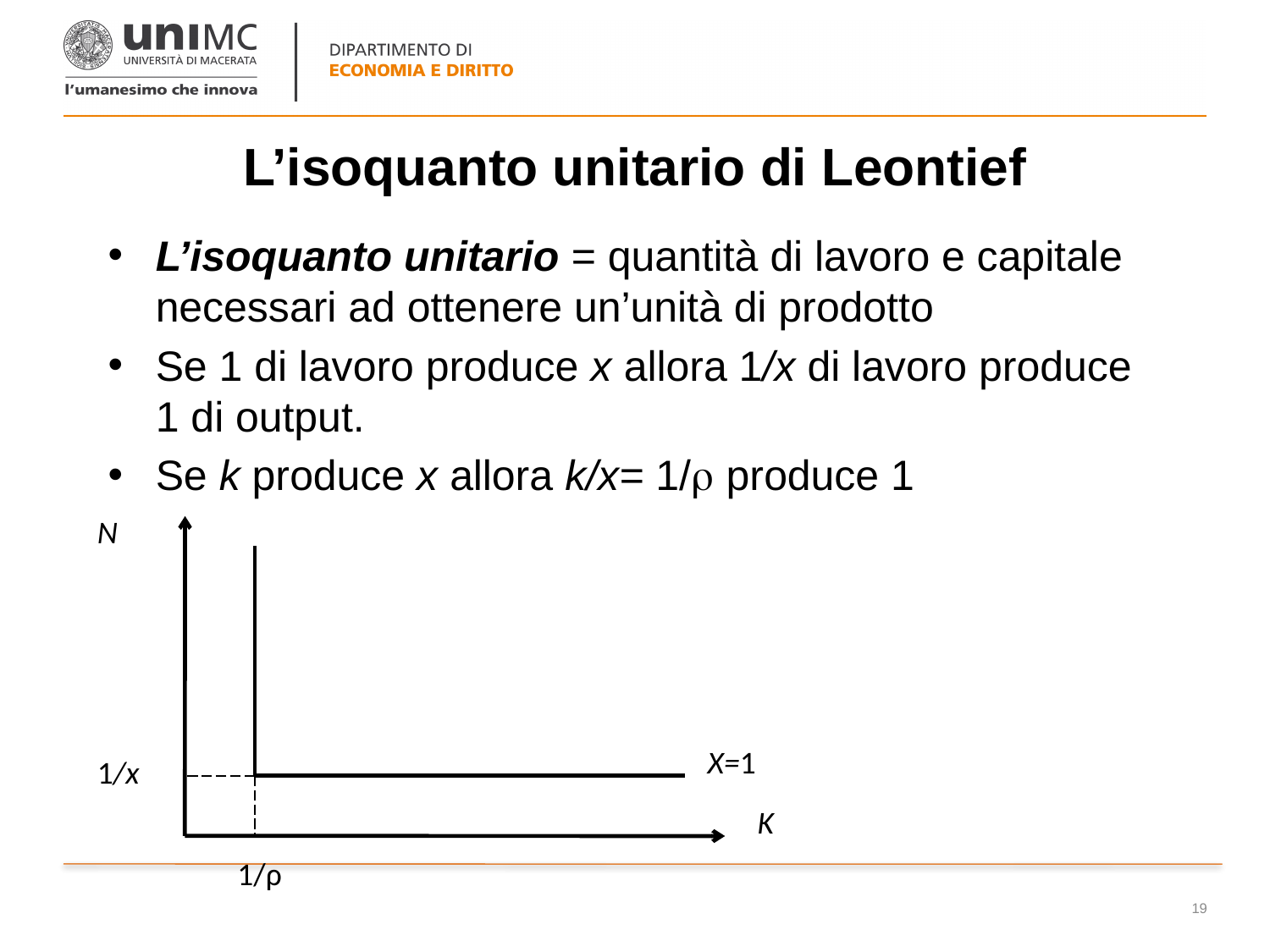

# L’isoquanto unitario di Leontief
L’isoquanto unitario = quantità di lavoro e capitale necessari ad ottenere un’unità di prodotto
Se 1 di lavoro produce x allora 1/x di lavoro produce 1 di output.
Se k produce x allora k/x= 1/ρ produce 1
N
X=1
1/x
K
1/ρ
19